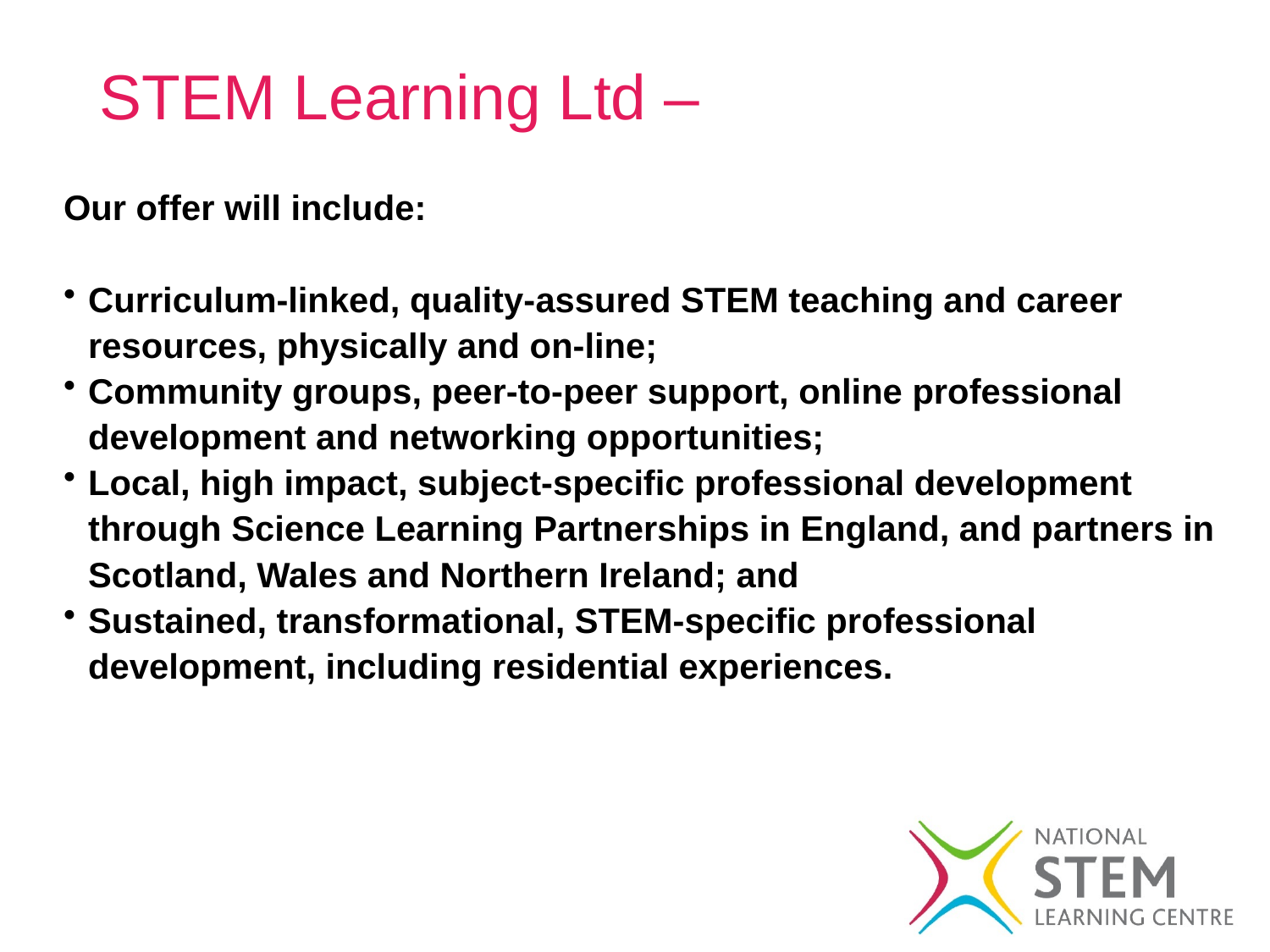

# STEM Learning Ltd –

Our offer will include:

Curriculum-linked, quality-assured STEM teaching and career resources, physically and on-line;
Community groups, peer-to-peer support, online professional development and networking opportunities;
Local, high impact, subject-specific professional development through Science Learning Partnerships in England, and partners in Scotland, Wales and Northern Ireland; and
Sustained, transformational, STEM-specific professional development, including residential experiences.